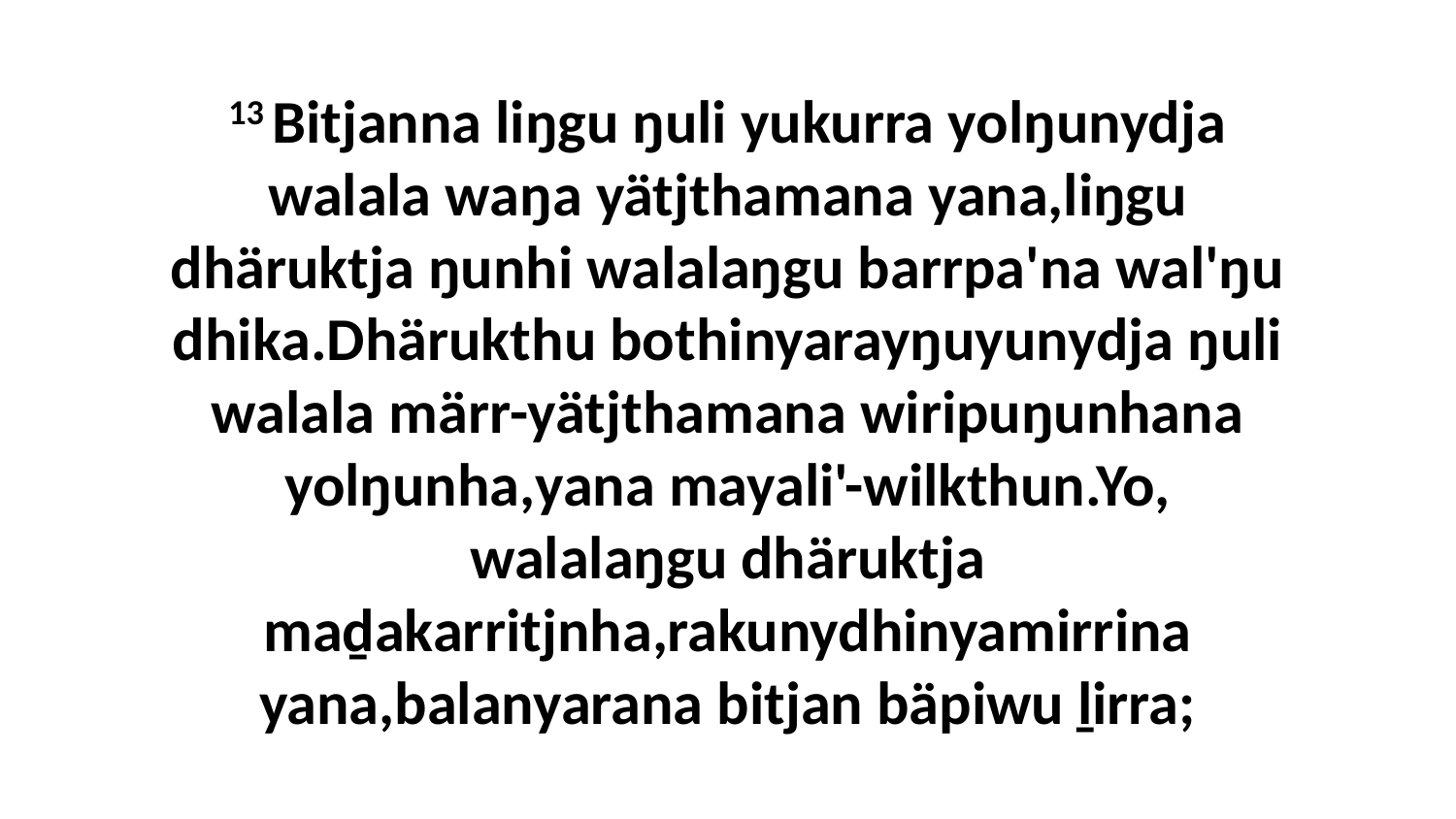

13 Bitjanna liŋgu ŋuli yukurra yolŋunydja walala waŋa yätjthamana yana,liŋgu dhäruktja ŋunhi walalaŋgu barrpa'na wal'ŋu dhika.Dhärukthu bothinyarayŋuyunydja ŋuli walala märr-yätjthamana wiripuŋunhana yolŋunha,yana mayali'-wilkthun.Yo, walalaŋgu dhäruktja maḏakarritjnha,rakunydhinyamirrina yana,balanyarana bitjan bäpiwu ḻirra;